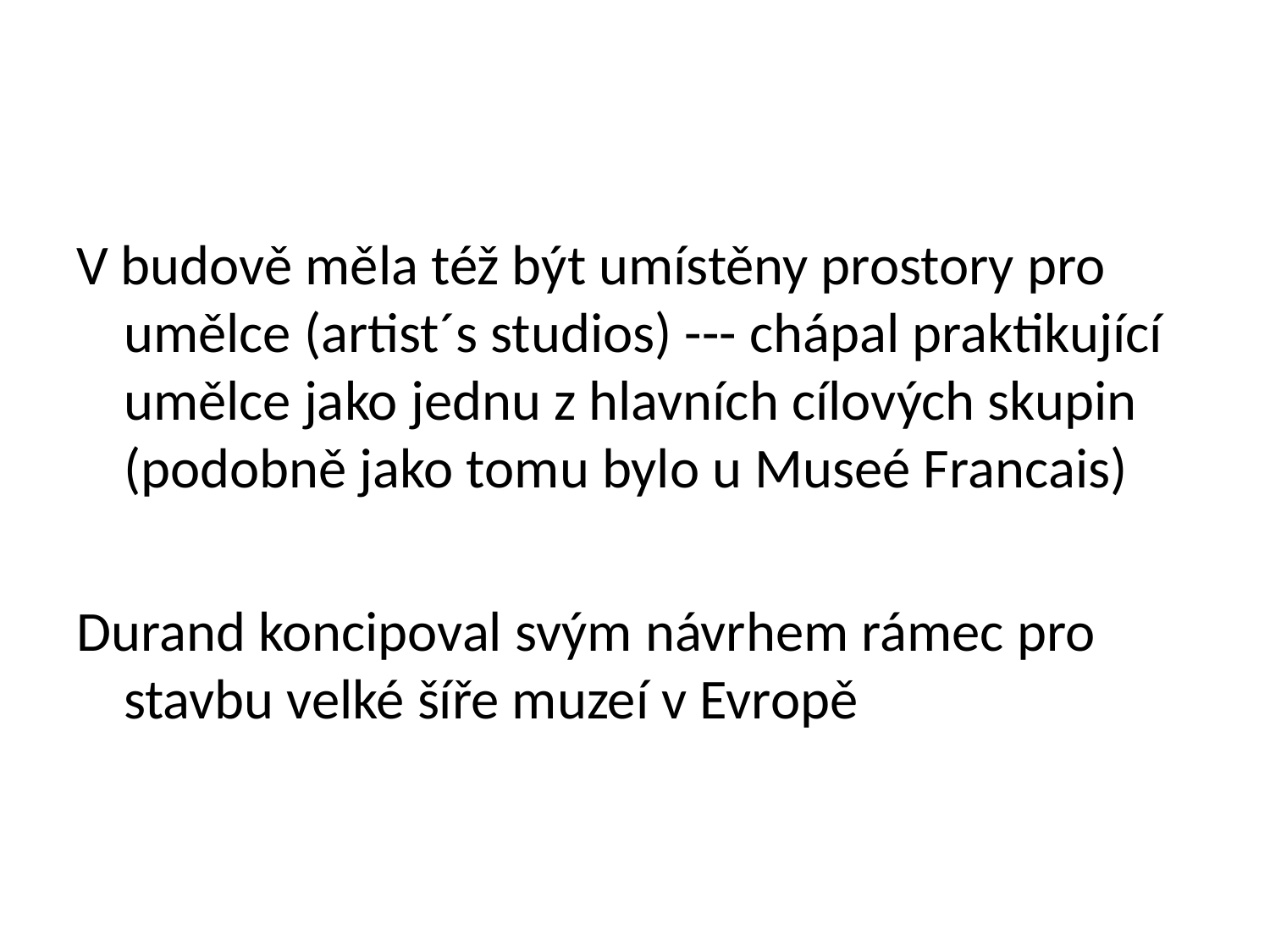

V budově měla též být umístěny prostory pro umělce (artist´s studios) --- chápal praktikující umělce jako jednu z hlavních cílových skupin (podobně jako tomu bylo u Museé Francais)

Durand koncipoval svým návrhem rámec pro stavbu velké šíře muzeí v Evropě